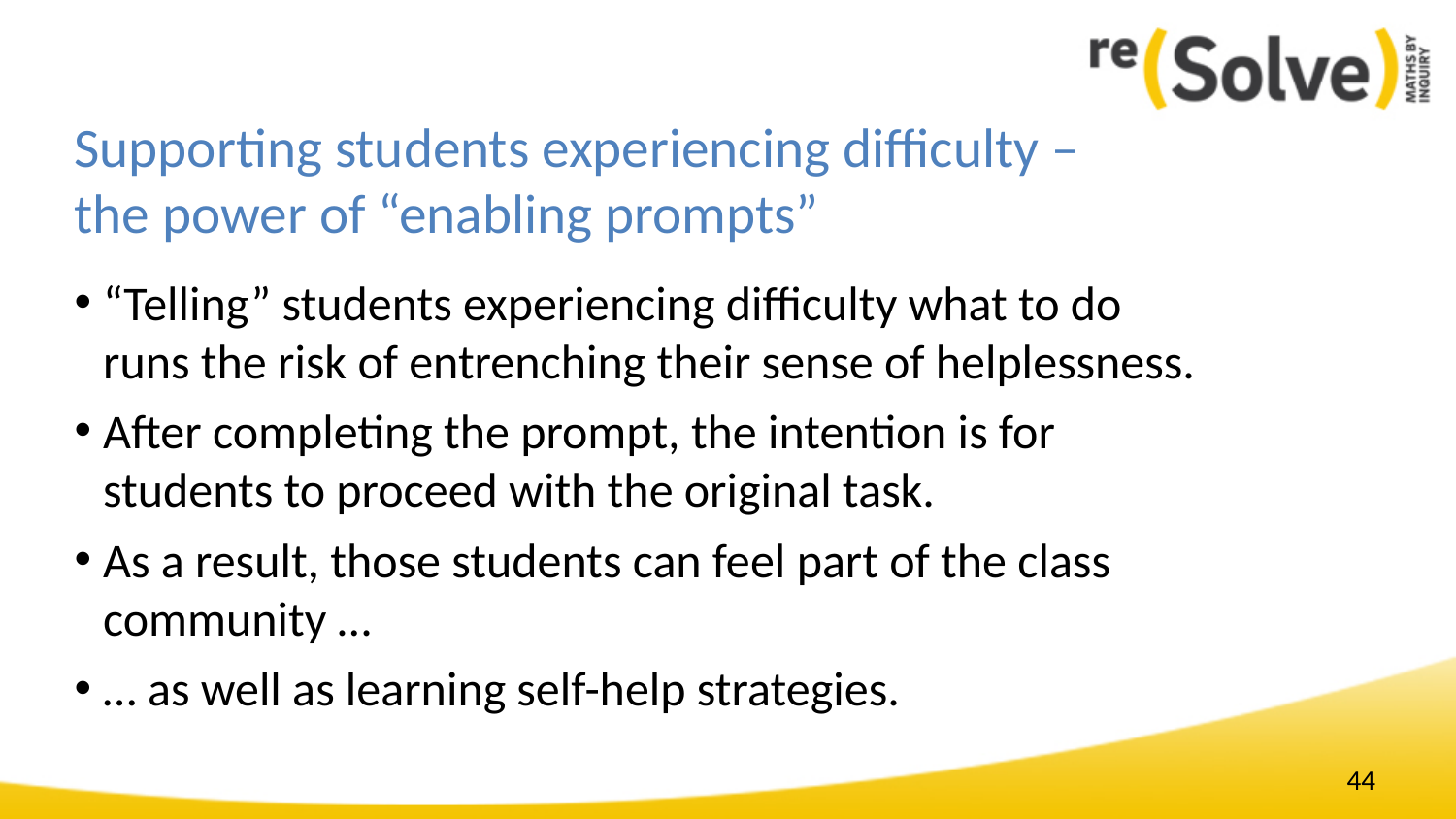

# Supporting students experiencing difficulty –  the power of “enabling prompts”
“Telling” students experiencing difficulty what to do runs the risk of entrenching their sense of helplessness.
After completing the prompt, the intention is for students to proceed with the original task.
As a result, those students can feel part of the class community …
… as well as learning self-help strategies.

44